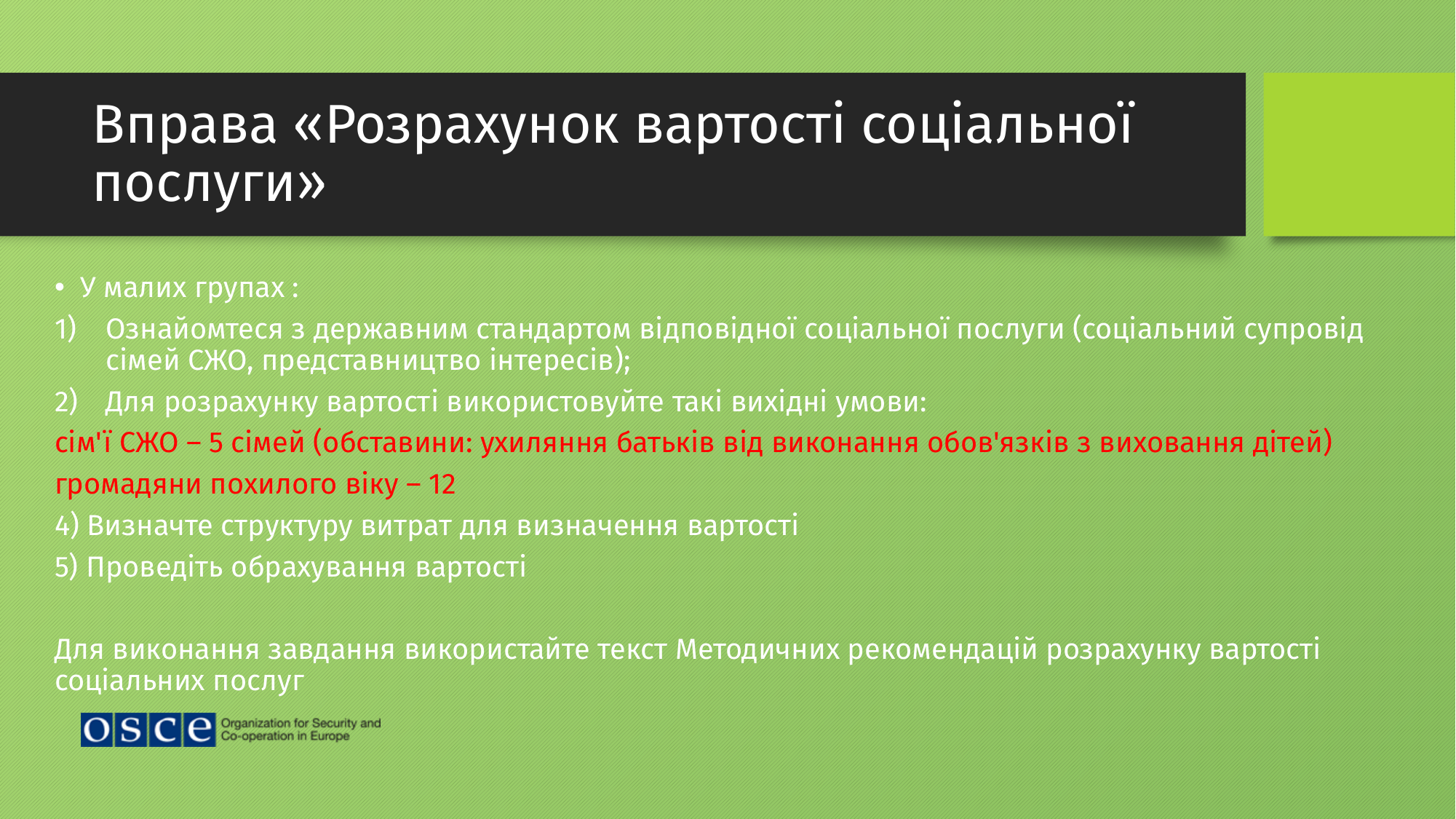

# Вправа «Розрахунок вартості соціальної послуги»
У малих групах :
Ознайомтеся з державним стандартом відповідної соціальної послуги (соціальний супровід сімей СЖО, представництво інтересів);
Для розрахунку вартості використовуйте такі вихідні умови:
сім'ї СЖО – 5 сімей (обставини: ухиляння батьків від виконання обов'язків з виховання дітей)
громадяни похилого віку – 12
4) Визначте структуру витрат для визначення вартості
5) Проведіть обрахування вартості

Для виконання завдання використайте текст Методичних рекомендацій розрахунку вартості соціальних послуг